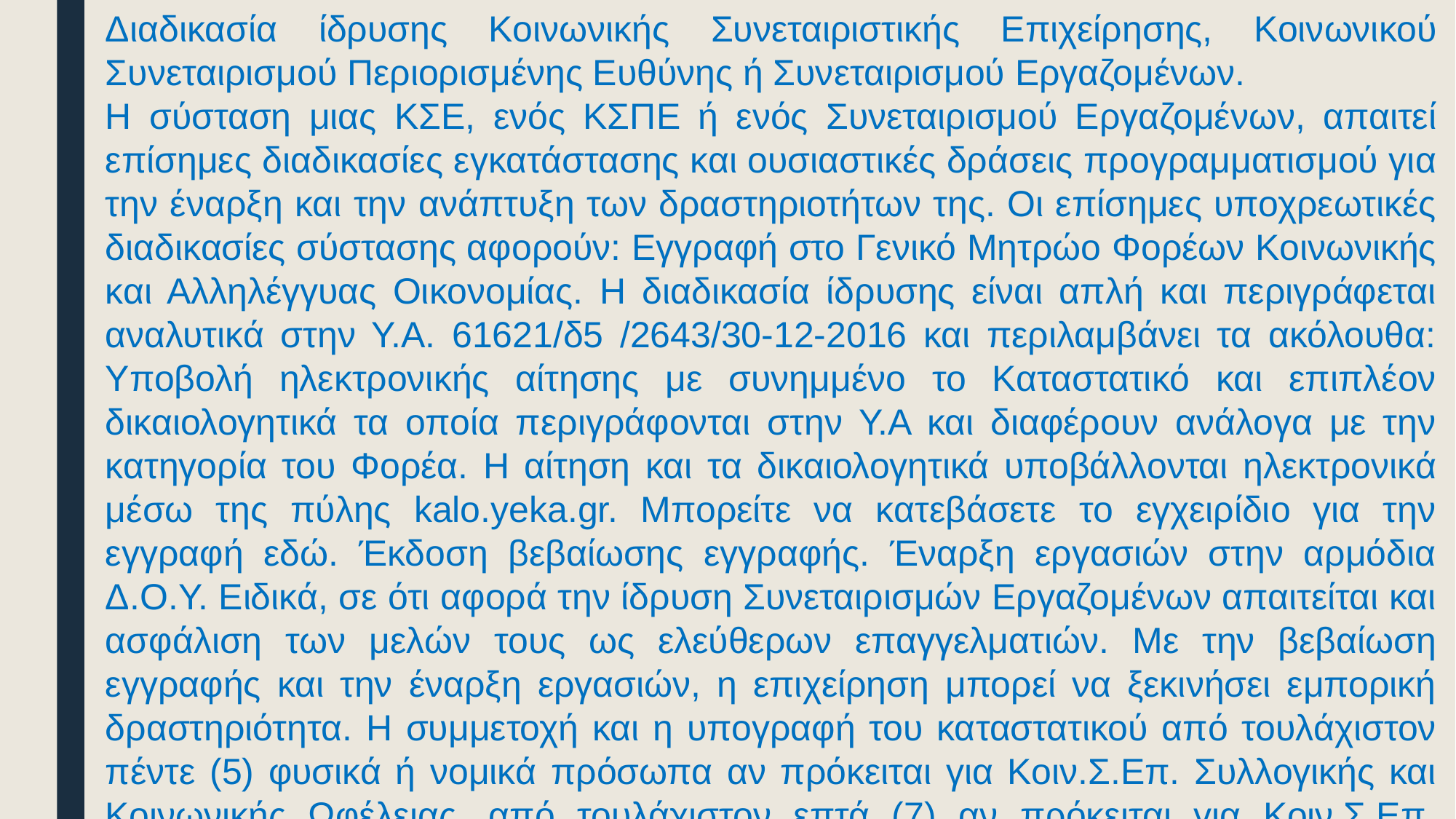

Διαδικασία ίδρυσης Κοινωνικής Συνεταιριστικής Επιχείρησης, Κοινωνικού Συνεταιρισμού Περιορισμένης Ευθύνης ή Συνεταιρισμού Εργαζομένων.
Η σύσταση μιας ΚΣΕ, ενός ΚΣΠΕ ή ενός Συνεταιρισμού Εργαζομένων, απαιτεί επίσημες διαδικασίες εγκατάστασης και ουσιαστικές δράσεις προγραμματισμού για την έναρξη και την ανάπτυξη των δραστηριοτήτων της. Οι επίσημες υποχρεωτικές διαδικασίες σύστασης αφορούν: Εγγραφή στο Γενικό Μητρώο Φορέων Κοινωνικής και Αλληλέγγυας Οικονομίας. Η διαδικασία ίδρυσης είναι απλή και περιγράφεται αναλυτικά στην Υ.Α. 61621/δ5 /2643/30-12-2016 και περιλαμβάνει τα ακόλουθα: Υποβολή ηλεκτρονικής αίτησης με συνημμένο το Καταστατικό και επιπλέον δικαιολογητικά τα οποία περιγράφονται στην Υ.Α και διαφέρουν ανάλογα με την κατηγορία του Φορέα. Η αίτηση και τα δικαιολογητικά υποβάλλονται ηλεκτρονικά μέσω της πύλης kalo.yeka.gr. Μπορείτε να κατεβάσετε το εγχειρίδιο για την εγγραφή εδώ. Έκδοση βεβαίωσης εγγραφής. Έναρξη εργασιών στην αρμόδια Δ.Ο.Υ. Ειδικά, σε ότι αφορά την ίδρυση Συνεταιρισμών Εργαζομένων απαιτείται και ασφάλιση των μελών τους ως ελεύθερων επαγγελματιών. Με την βεβαίωση εγγραφής και την έναρξη εργασιών, η επιχείρηση μπορεί να ξεκινήσει εμπορική δραστηριότητα. Η συμμετοχή και η υπογραφή του καταστατικού από τουλάχιστον πέντε (5) φυσικά ή νομικά πρόσωπα αν πρόκειται για Κοιν.Σ.Επ. Συλλογικής και Κοινωνικής Ωφέλειας, από τουλάχιστον επτά (7) αν πρόκειται για Κοιν.Σ.Επ. Ένταξης και τουλάχιστον από τρεις (3) αν πρόκειται για Συνεταιρισμούς Εργαζομένων.